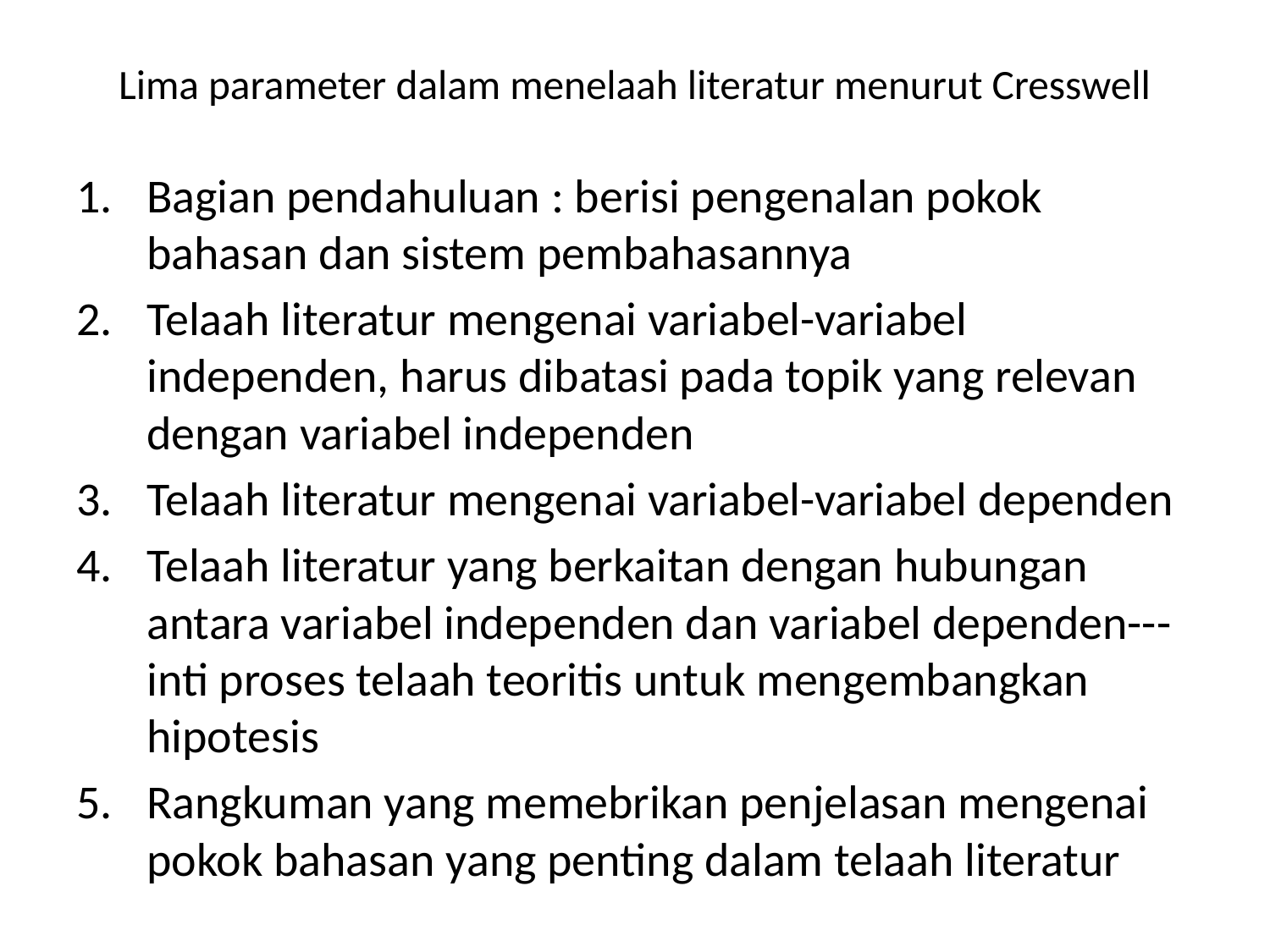

# Lima parameter dalam menelaah literatur menurut Cresswell
Bagian pendahuluan : berisi pengenalan pokok bahasan dan sistem pembahasannya
Telaah literatur mengenai variabel-variabel independen, harus dibatasi pada topik yang relevan dengan variabel independen
Telaah literatur mengenai variabel-variabel dependen
Telaah literatur yang berkaitan dengan hubungan antara variabel independen dan variabel dependen--- inti proses telaah teoritis untuk mengembangkan hipotesis
Rangkuman yang memebrikan penjelasan mengenai pokok bahasan yang penting dalam telaah literatur